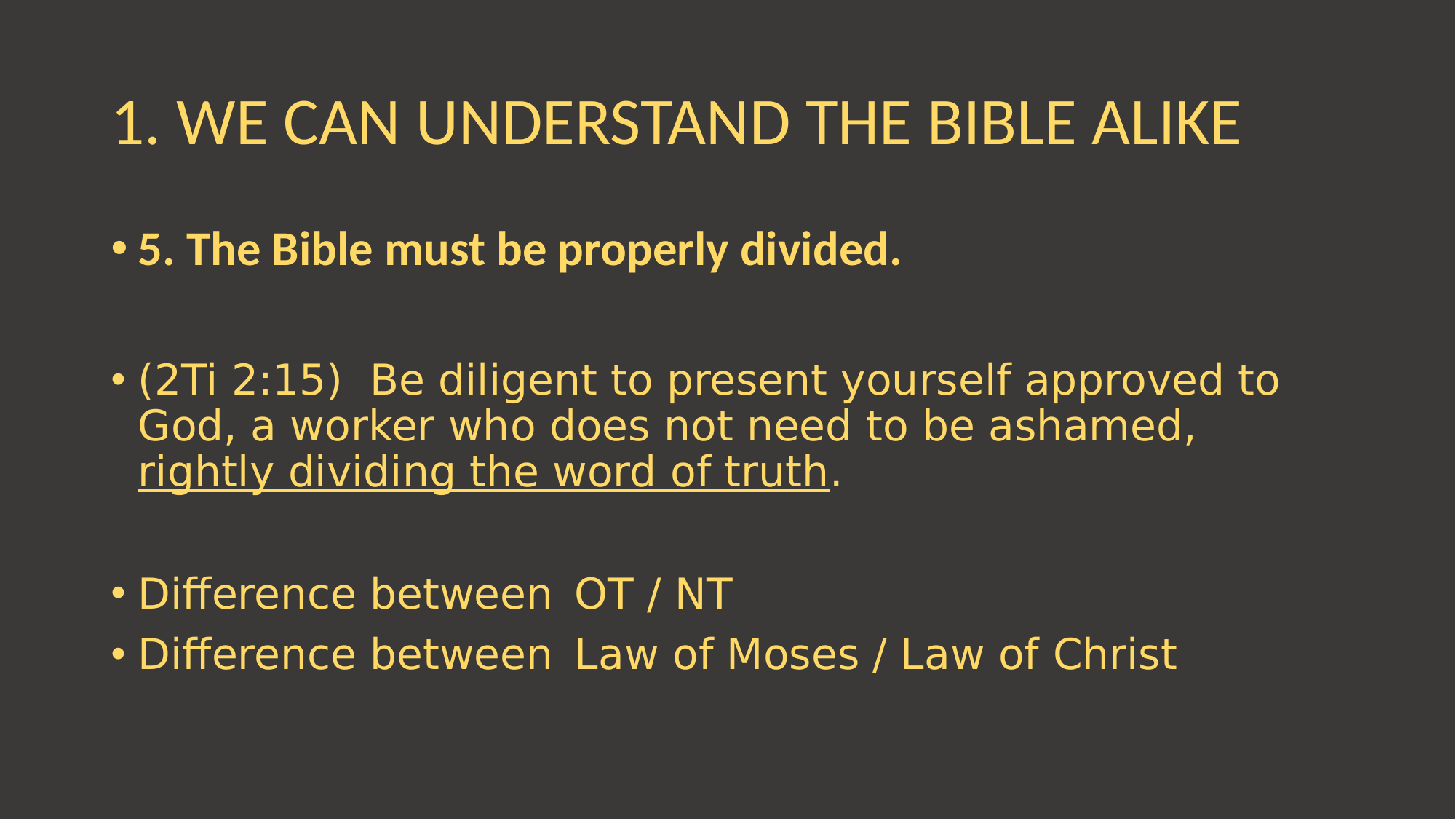

# 1. WE CAN UNDERSTAND THE BIBLE ALIKE
5. The Bible must be properly divided.

(2Ti 2:15)  Be diligent to present yourself approved to God, a worker who does not need to be ashamed, rightly dividing the word of truth.

Difference between 	OT / NT
Difference between 	Law of Moses / Law of Christ